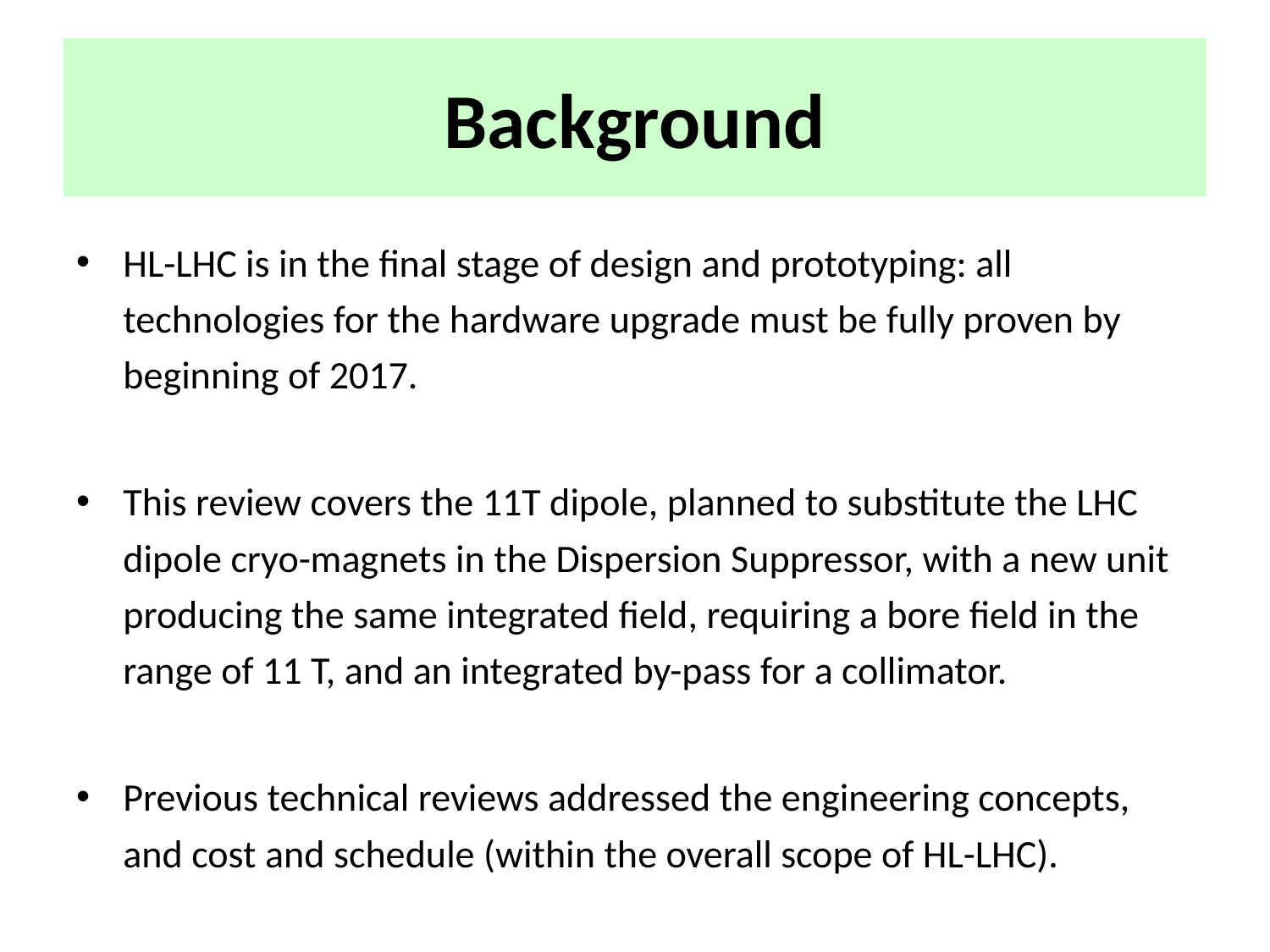

# Background
HL-LHC is in the final stage of design and prototyping: all technologies for the hardware upgrade must be fully proven by beginning of 2017.

This review covers the 11T dipole, planned to substitute the LHC dipole cryo-magnets in the Dispersion Suppressor, with a new unit producing the same integrated field, requiring a bore field in the range of 11 T, and an integrated by-pass for a collimator.

Previous technical reviews addressed the engineering concepts, and cost and schedule (within the overall scope of HL-LHC).